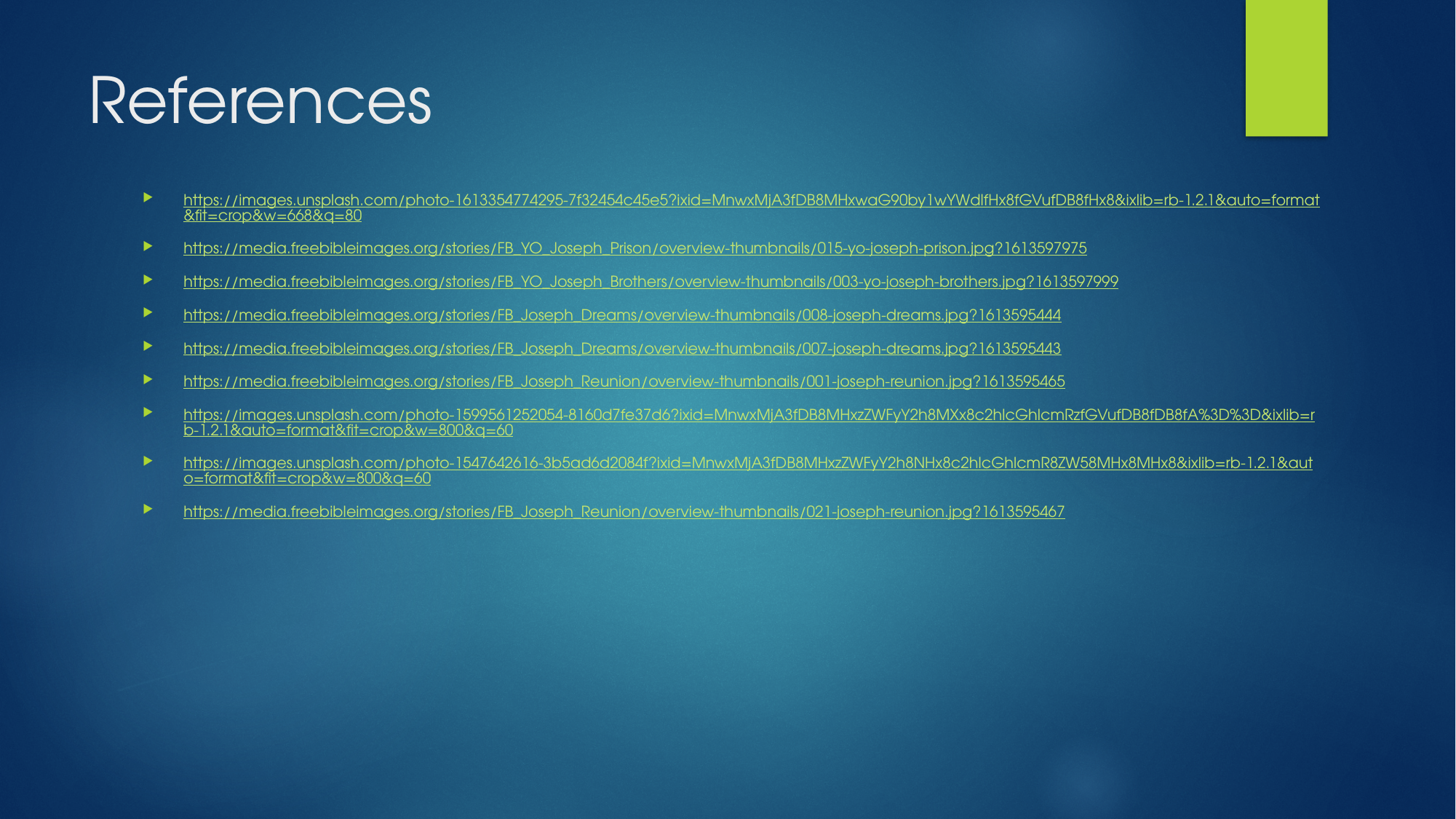

# References
https://images.unsplash.com/photo-1613354774295-7f32454c45e5?ixid=MnwxMjA3fDB8MHxwaG90by1wYWdlfHx8fGVufDB8fHx8&ixlib=rb-1.2.1&auto=format&fit=crop&w=668&q=80
https://media.freebibleimages.org/stories/FB_YO_Joseph_Prison/overview-thumbnails/015-yo-joseph-prison.jpg?1613597975
https://media.freebibleimages.org/stories/FB_YO_Joseph_Brothers/overview-thumbnails/003-yo-joseph-brothers.jpg?1613597999
https://media.freebibleimages.org/stories/FB_Joseph_Dreams/overview-thumbnails/008-joseph-dreams.jpg?1613595444
https://media.freebibleimages.org/stories/FB_Joseph_Dreams/overview-thumbnails/007-joseph-dreams.jpg?1613595443
https://media.freebibleimages.org/stories/FB_Joseph_Reunion/overview-thumbnails/001-joseph-reunion.jpg?1613595465
https://images.unsplash.com/photo-1599561252054-8160d7fe37d6?ixid=MnwxMjA3fDB8MHxzZWFyY2h8MXx8c2hlcGhlcmRzfGVufDB8fDB8fA%3D%3D&ixlib=rb-1.2.1&auto=format&fit=crop&w=800&q=60
https://images.unsplash.com/photo-1547642616-3b5ad6d2084f?ixid=MnwxMjA3fDB8MHxzZWFyY2h8NHx8c2hlcGhlcmR8ZW58MHx8MHx8&ixlib=rb-1.2.1&auto=format&fit=crop&w=800&q=60
https://media.freebibleimages.org/stories/FB_Joseph_Reunion/overview-thumbnails/021-joseph-reunion.jpg?1613595467